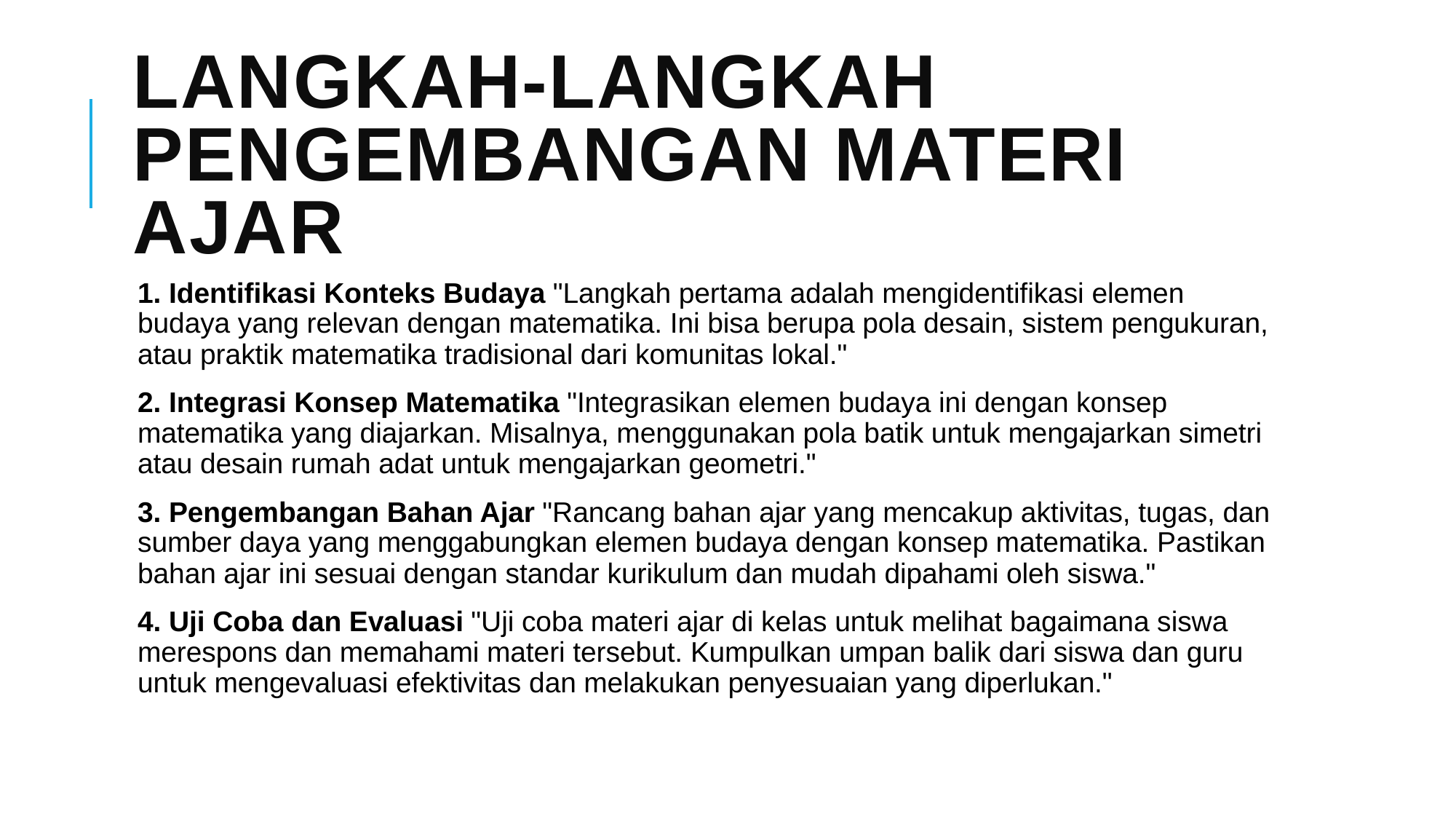

# Langkah-langkah Pengembangan Materi Ajar
1. Identifikasi Konteks Budaya "Langkah pertama adalah mengidentifikasi elemen budaya yang relevan dengan matematika. Ini bisa berupa pola desain, sistem pengukuran, atau praktik matematika tradisional dari komunitas lokal."
2. Integrasi Konsep Matematika "Integrasikan elemen budaya ini dengan konsep matematika yang diajarkan. Misalnya, menggunakan pola batik untuk mengajarkan simetri atau desain rumah adat untuk mengajarkan geometri."
3. Pengembangan Bahan Ajar "Rancang bahan ajar yang mencakup aktivitas, tugas, dan sumber daya yang menggabungkan elemen budaya dengan konsep matematika. Pastikan bahan ajar ini sesuai dengan standar kurikulum dan mudah dipahami oleh siswa."
4. Uji Coba dan Evaluasi "Uji coba materi ajar di kelas untuk melihat bagaimana siswa merespons dan memahami materi tersebut. Kumpulkan umpan balik dari siswa dan guru untuk mengevaluasi efektivitas dan melakukan penyesuaian yang diperlukan."